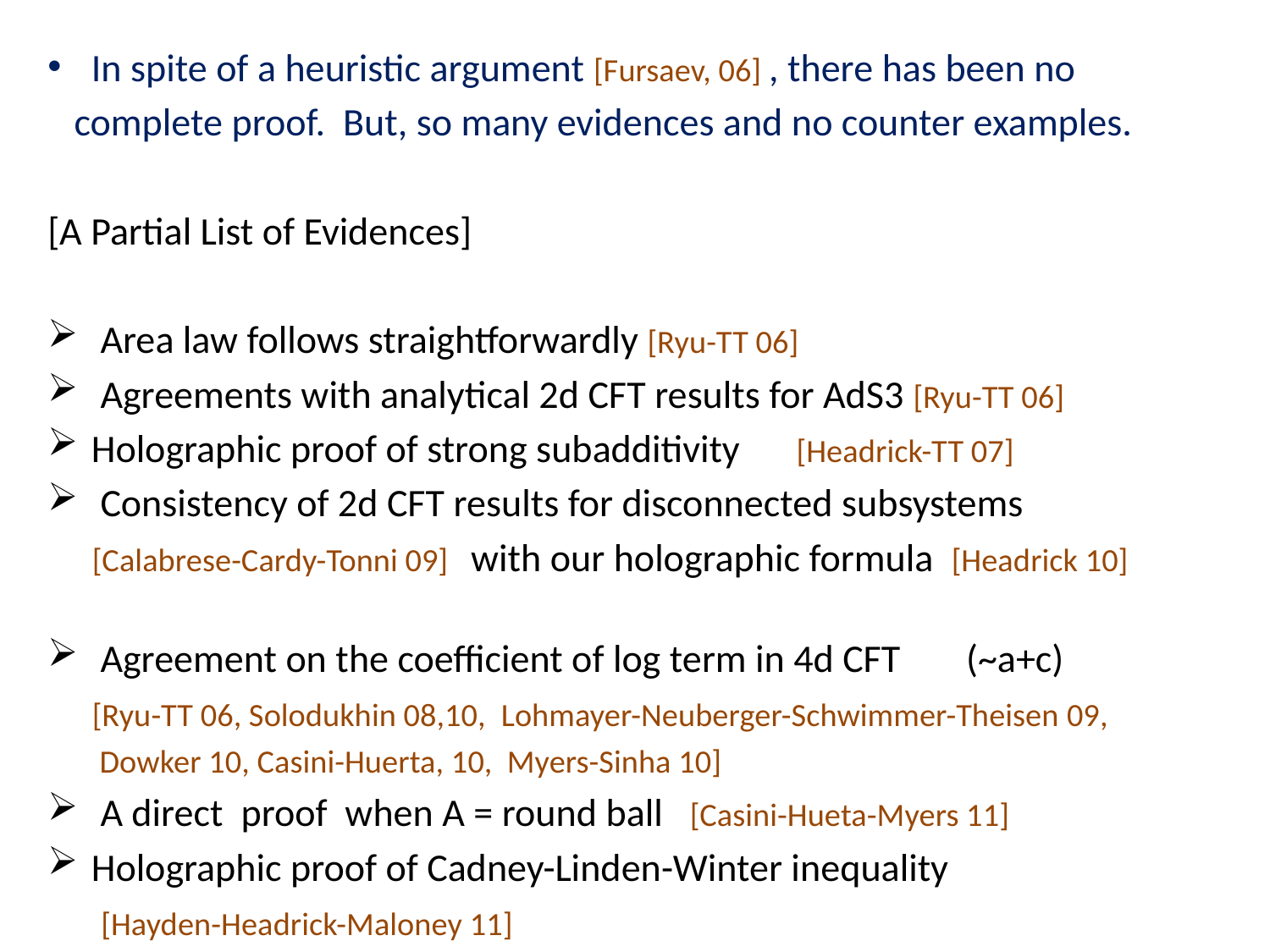

In spite of a heuristic argument [Fursaev, 06] , there has been no
   complete proof.  But, so many evidences and no counter examples.

[A Partial List of Evidences]

 Area law follows straightforwardly [Ryu-TT 06]
 Agreements with analytical 2d CFT results for AdS3 [Ryu-TT 06]
Holographic proof of strong subadditivity　[Headrick-TT 07]
 Consistency of 2d CFT results for disconnected subsystems
      [Calabrese-Cardy-Tonni 09]   with our holographic formula  [Headrick 10]
 Agreement on the coefficient of log term in 4d CFT 　(~a+c)
     [Ryu-TT 06, Solodukhin 08,10,  Lohmayer-Neuberger-Schwimmer-Theisen 09,
       Dowker 10, Casini-Huerta, 10,  Myers-Sinha 10]
 A direct  proof  when A = round ball   [Casini-Hueta-Myers 11]
Holographic proof of Cadney-Linden-Winter inequality
      [Hayden-Headrick-Maloney 11]